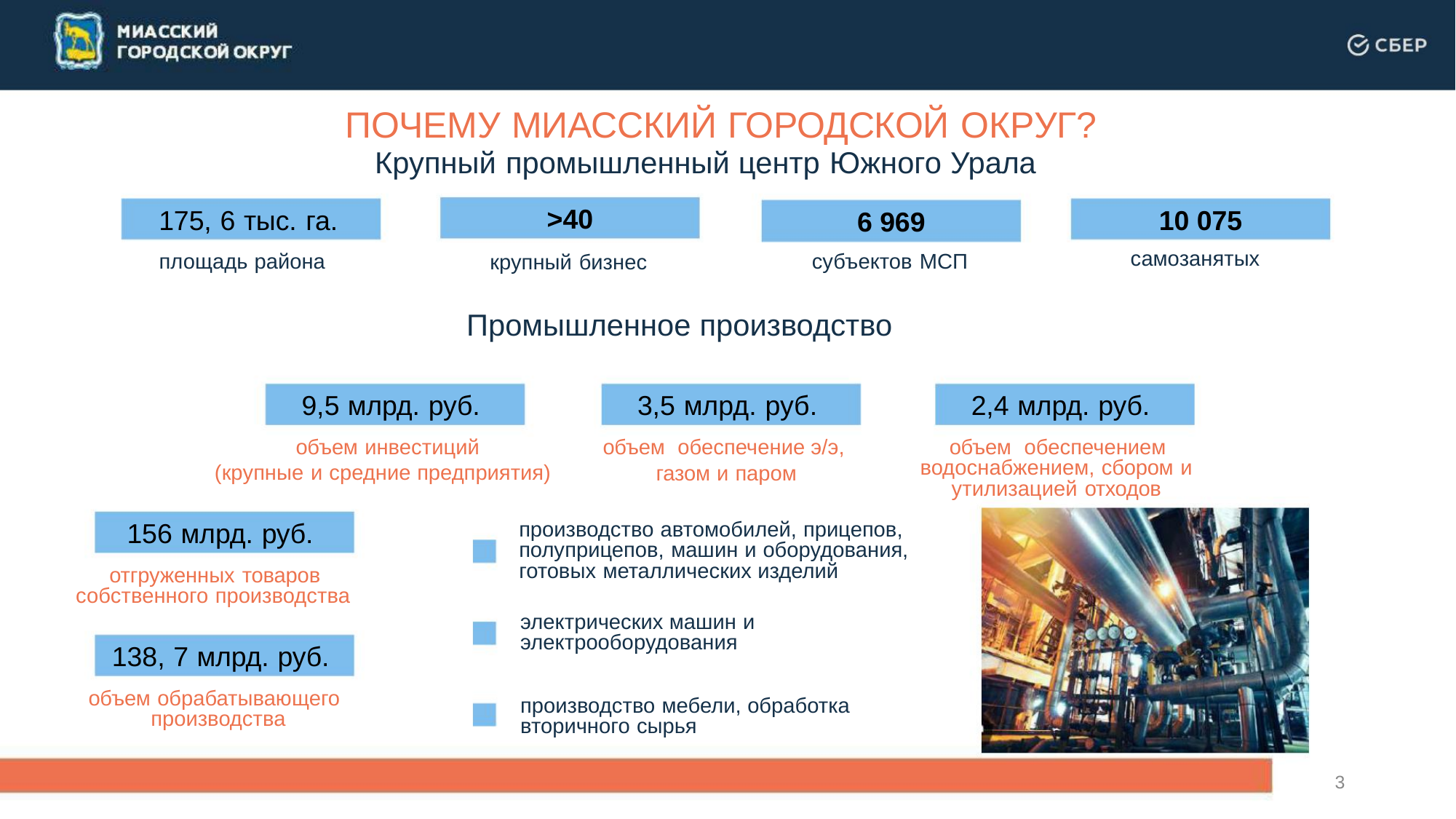

ПОЧЕМУ МИАССКИЙ ГОРОДСКОЙ ОКРУГ?
Крупный промышленный центр Южного Урала
>40
175, 6 тыс. га.
10 075
6 969
самозанятых
площадь района
субъектов МСП
крупный бизнес
Промышленное производство
9,5 млрд. руб.
2,4 млрд. руб.
3,5 млрд. руб.
объем инвестиций
(крупные и средние предприятия)
объем обеспечением
водоснабжением, сбором и
утилизацией отходов
объем обеспечение э/э,
газом и паром
производство автомобилей, прицепов,
полуприцепов, машин и оборудования,
готовых металлических изделий
156 млрд. руб.
отгруженных товаров
собственного производства
электрических машин и
электрооборудования
138, 7 млрд. руб.
объем обрабатывающего
производства
производство мебели, обработка
вторичного сырья
3